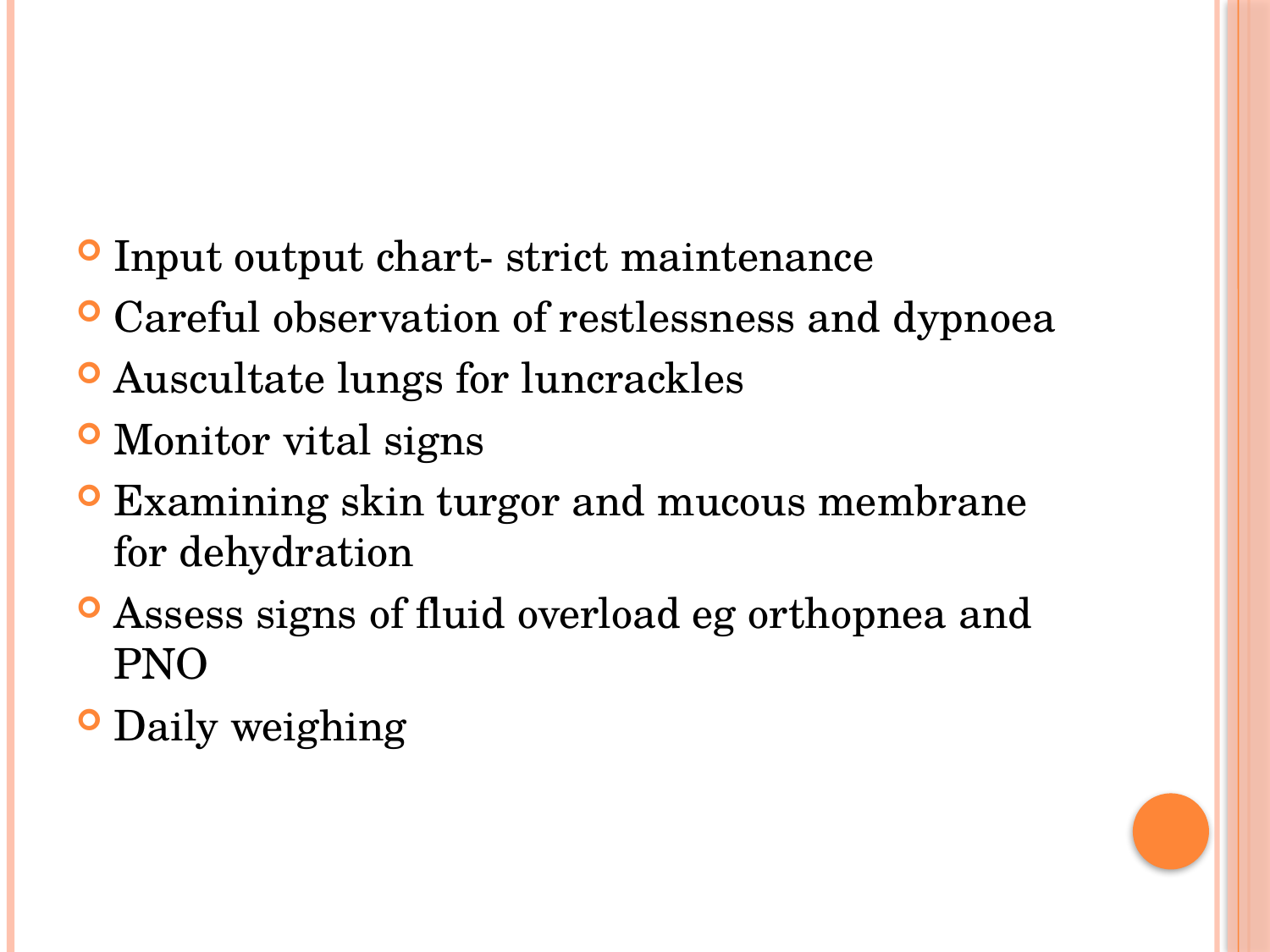

Input output chart- strict maintenance
Careful observation of restlessness and dypnoea
Auscultate lungs for luncrackles
Monitor vital signs
Examining skin turgor and mucous membrane for dehydration
Assess signs of fluid overload eg orthopnea and PNO
Daily weighing